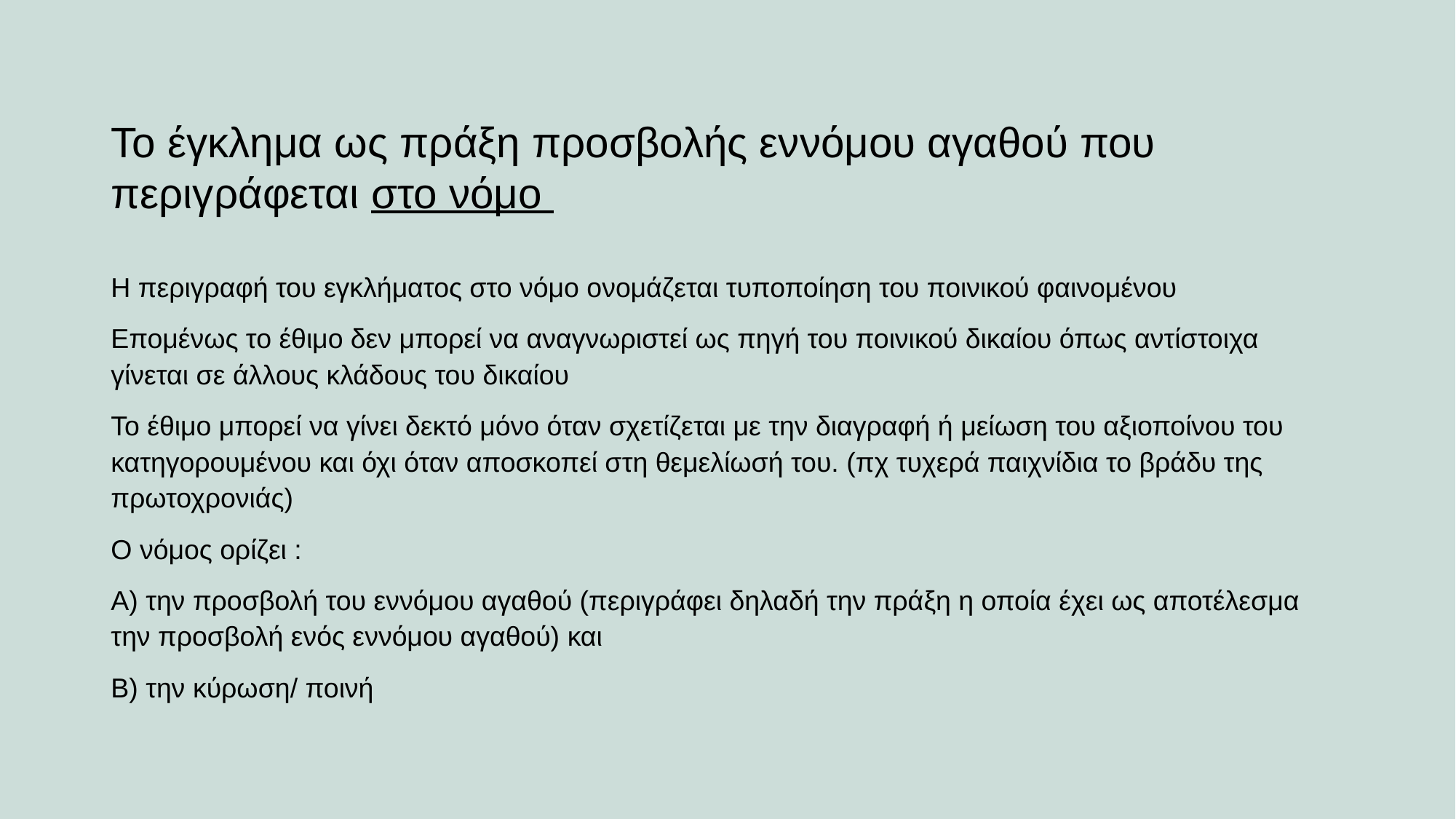

# Το έγκλημα ως πράξη προσβολής εννόμου αγαθού που περιγράφεται στο νόμο
Η περιγραφή του εγκλήματος στο νόμο ονομάζεται τυποποίηση του ποινικού φαινομένου
Επομένως το έθιμο δεν μπορεί να αναγνωριστεί ως πηγή του ποινικού δικαίου όπως αντίστοιχα γίνεται σε άλλους κλάδους του δικαίου
Το έθιμο μπορεί να γίνει δεκτό μόνο όταν σχετίζεται με την διαγραφή ή μείωση του αξιοποίνου του κατηγορουμένου και όχι όταν αποσκοπεί στη θεμελίωσή του. (πχ τυχερά παιχνίδια το βράδυ της πρωτοχρονιάς)
Ο νόμος ορίζει :
Α) την προσβολή του εννόμου αγαθού (περιγράφει δηλαδή την πράξη η οποία έχει ως αποτέλεσμα την προσβολή ενός εννόμου αγαθού) και
Β) την κύρωση/ ποινή